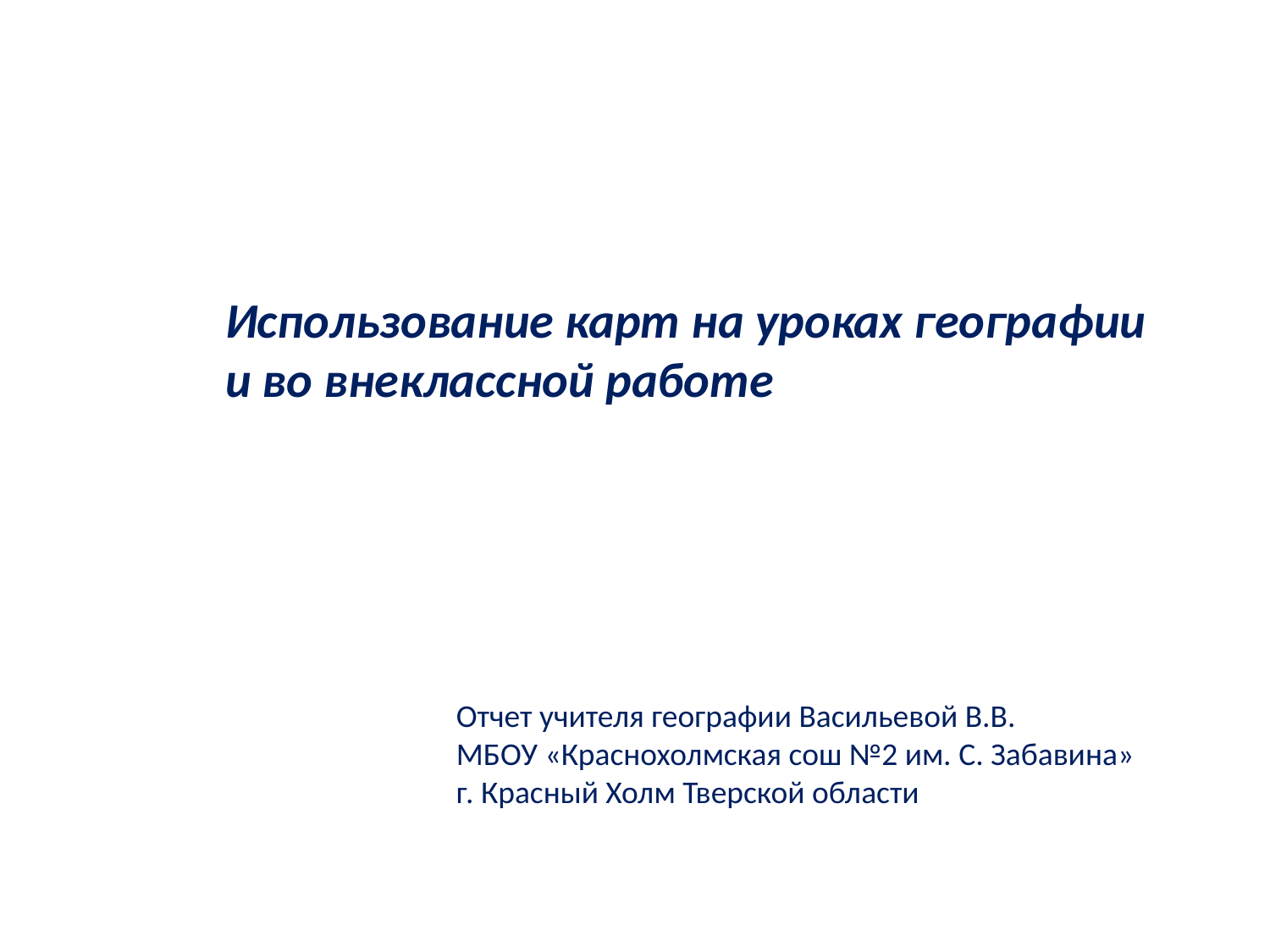

Использование карт на уроках географии
и во внеклассной работе
Отчет учителя географии Васильевой В.В.
МБОУ «Краснохолмская сош №2 им. С. Забавина»
г. Красный Холм Тверской области